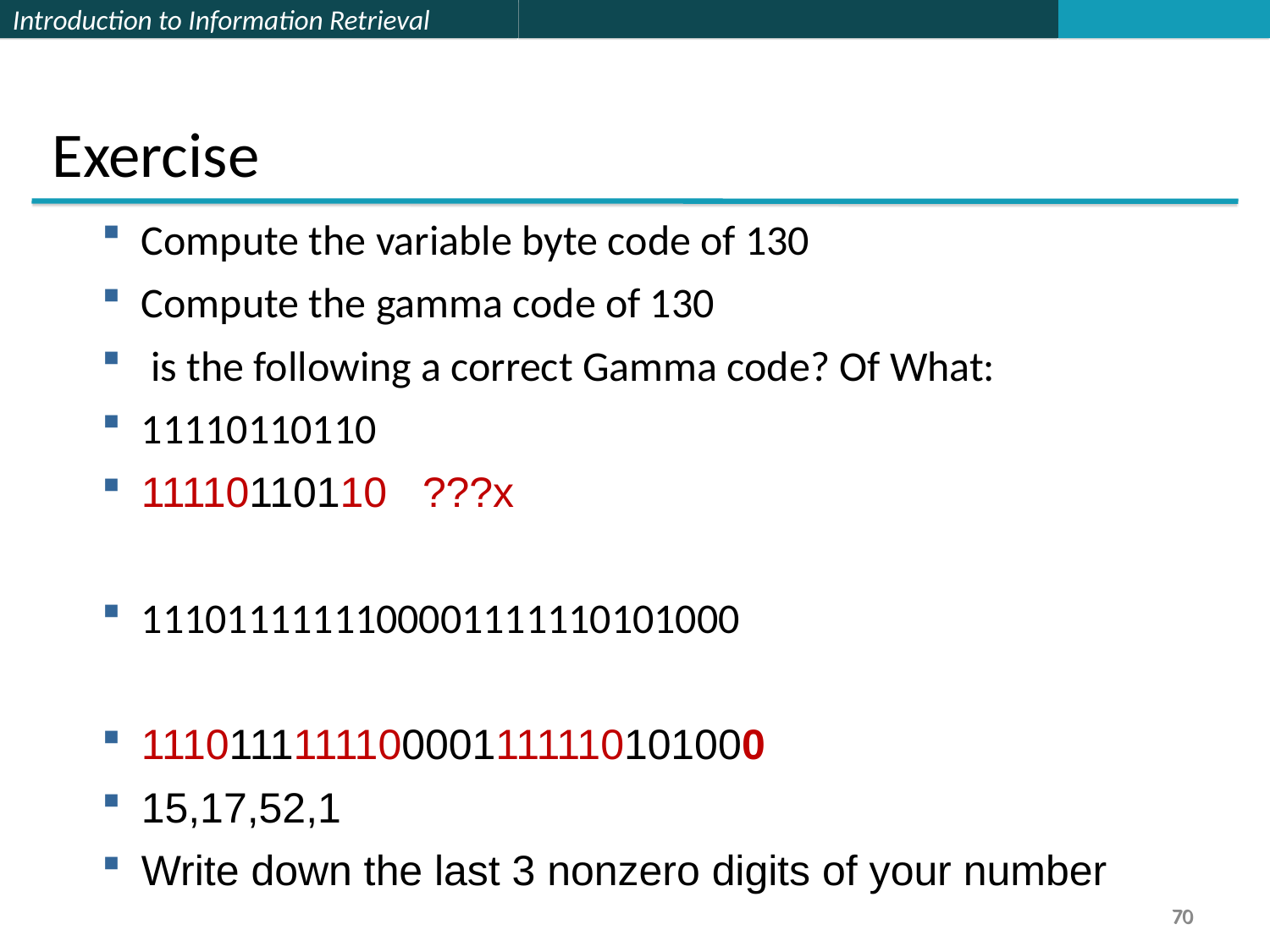

Exercise
Compute the variable byte code of 130
Compute the gamma code of 130
 is the following a correct Gamma code? Of What:
11110110110
11110110110   ???x

1110111111100001111110101000

1110111111100001111110101000
15,17,52,1
Write down the last 3 nonzero digits of your number

70
70